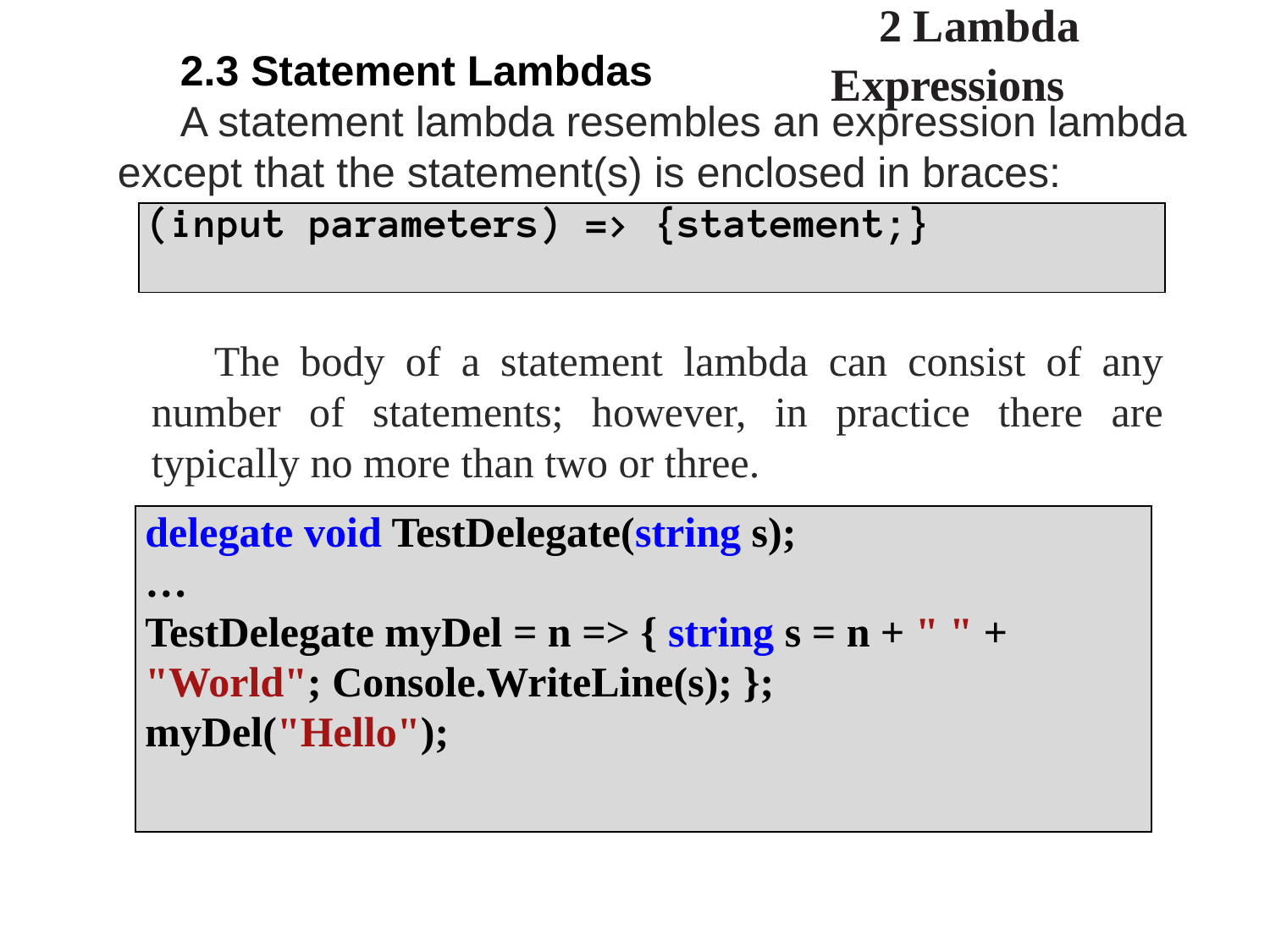

2 Lambda Expressions
2.3 Statement Lambdas
A statement lambda resembles an expression lambda except that the statement(s) is enclosed in braces:
| (input parameters) => {statement;} |
| --- |
The body of a statement lambda can consist of any number of statements; however, in practice there are typically no more than two or three.

| delegate void TestDelegate(string s); … TestDelegate myDel = n => { string s = n + " " + "World"; Console.WriteLine(s); }; myDel("Hello"); |
| --- |